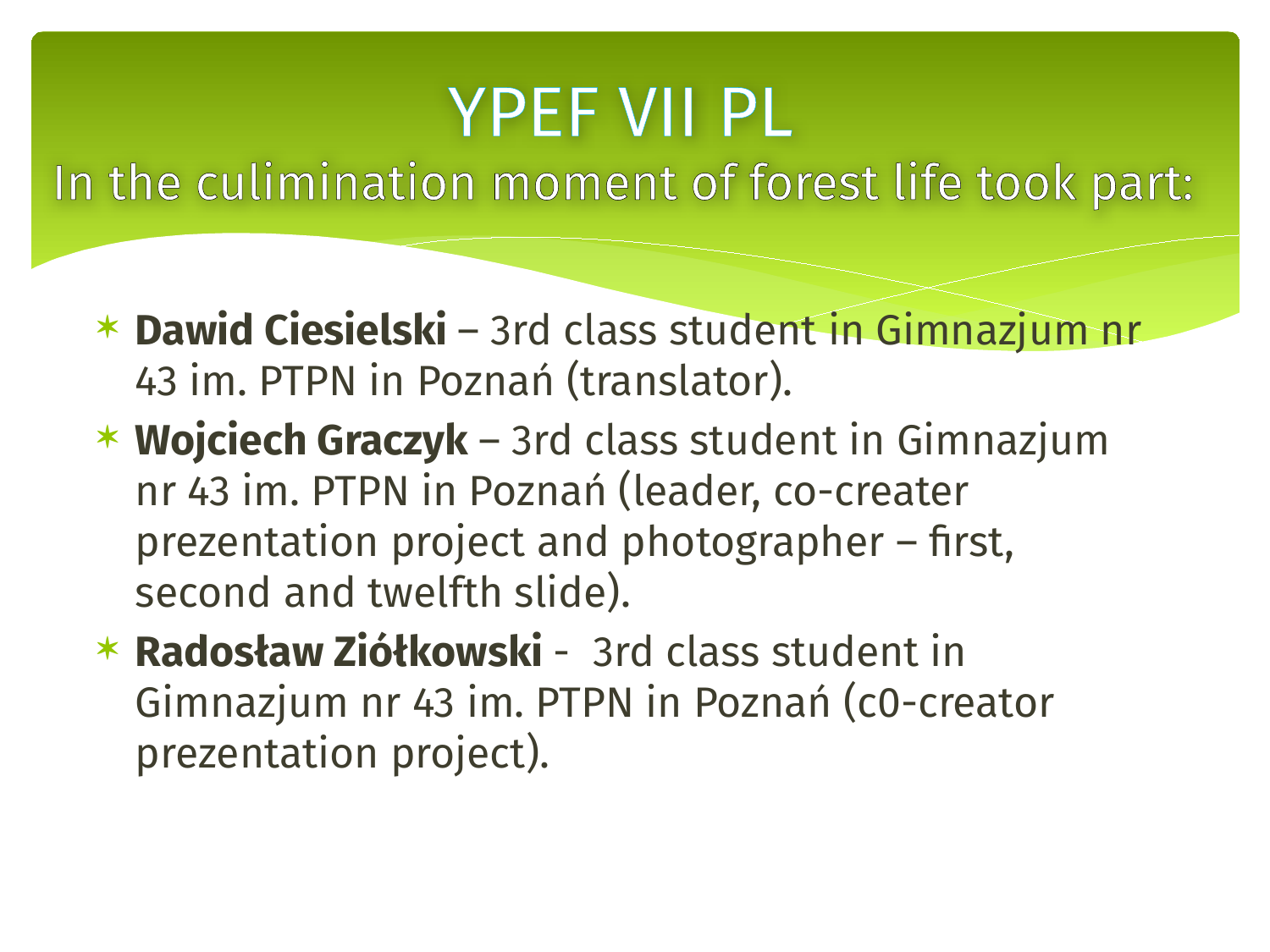

# YPEF VII PL In the culimination moment of forest life took part:
Dawid Ciesielski – 3rd class student in Gimnazjum nr 43 im. PTPN in Poznań (translator).
Wojciech Graczyk – 3rd class student in Gimnazjum nr 43 im. PTPN in Poznań (leader, co-creater prezentation project and photographer – first, second and twelfth slide).
Radosław Ziółkowski -  3rd class student in Gimnazjum nr 43 im. PTPN in Poznań (c0-creator prezentation project).